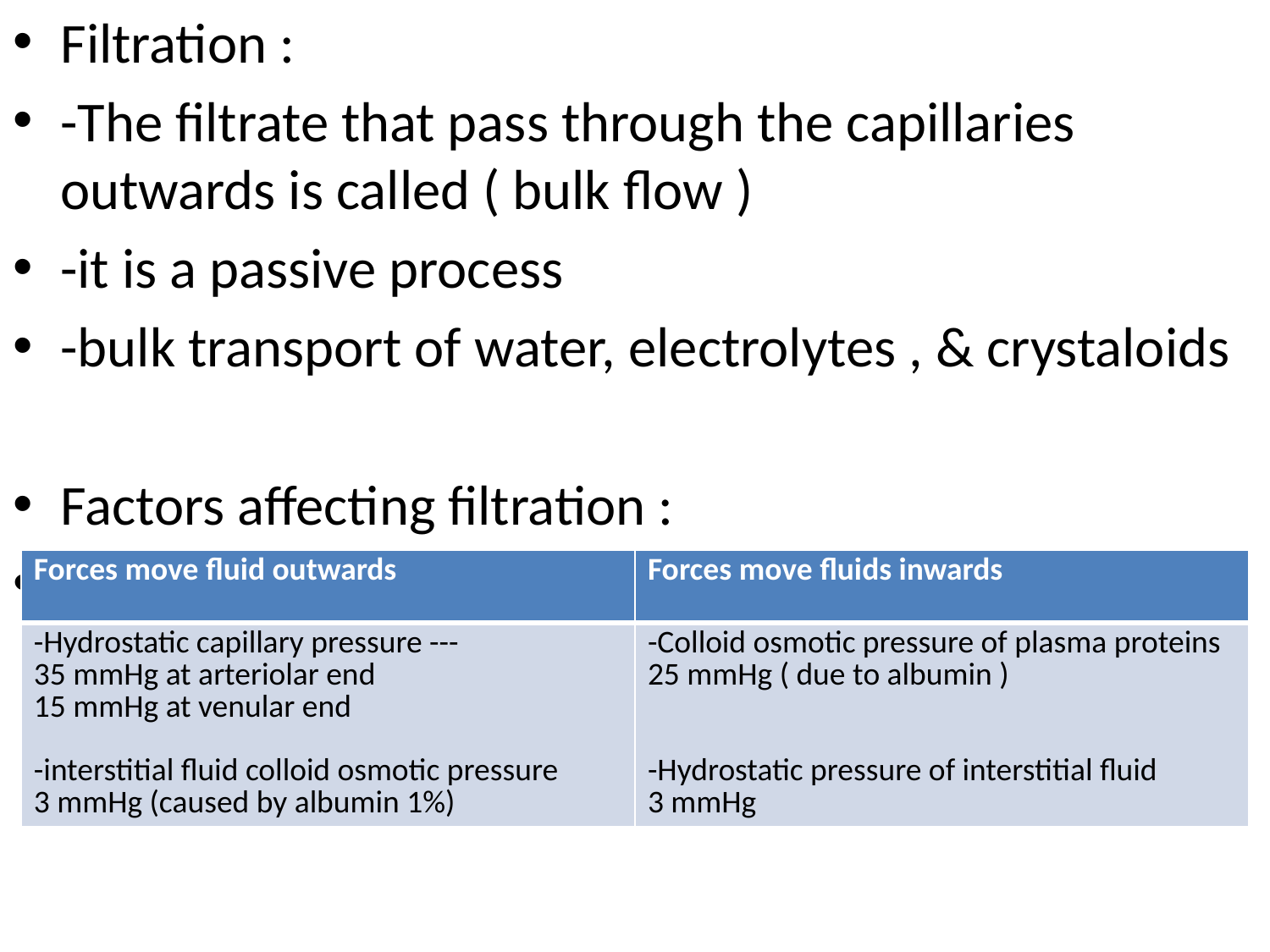

Filtration :
-The filtrate that pass through the capillaries outwards is called ( bulk flow )
-it is a passive process
-bulk transport of water, electrolytes , & crystaloids

Factors affecting filtration :

#
| Forces move fluid outwards | Forces move fluids inwards |
| --- | --- |
| -Hydrostatic capillary pressure --- 35 mmHg at arteriolar end 15 mmHg at venular end -interstitial fluid colloid osmotic pressure 3 mmHg (caused by albumin 1%) | -Colloid osmotic pressure of plasma proteins 25 mmHg ( due to albumin ) -Hydrostatic pressure of interstitial fluid 3 mmHg |